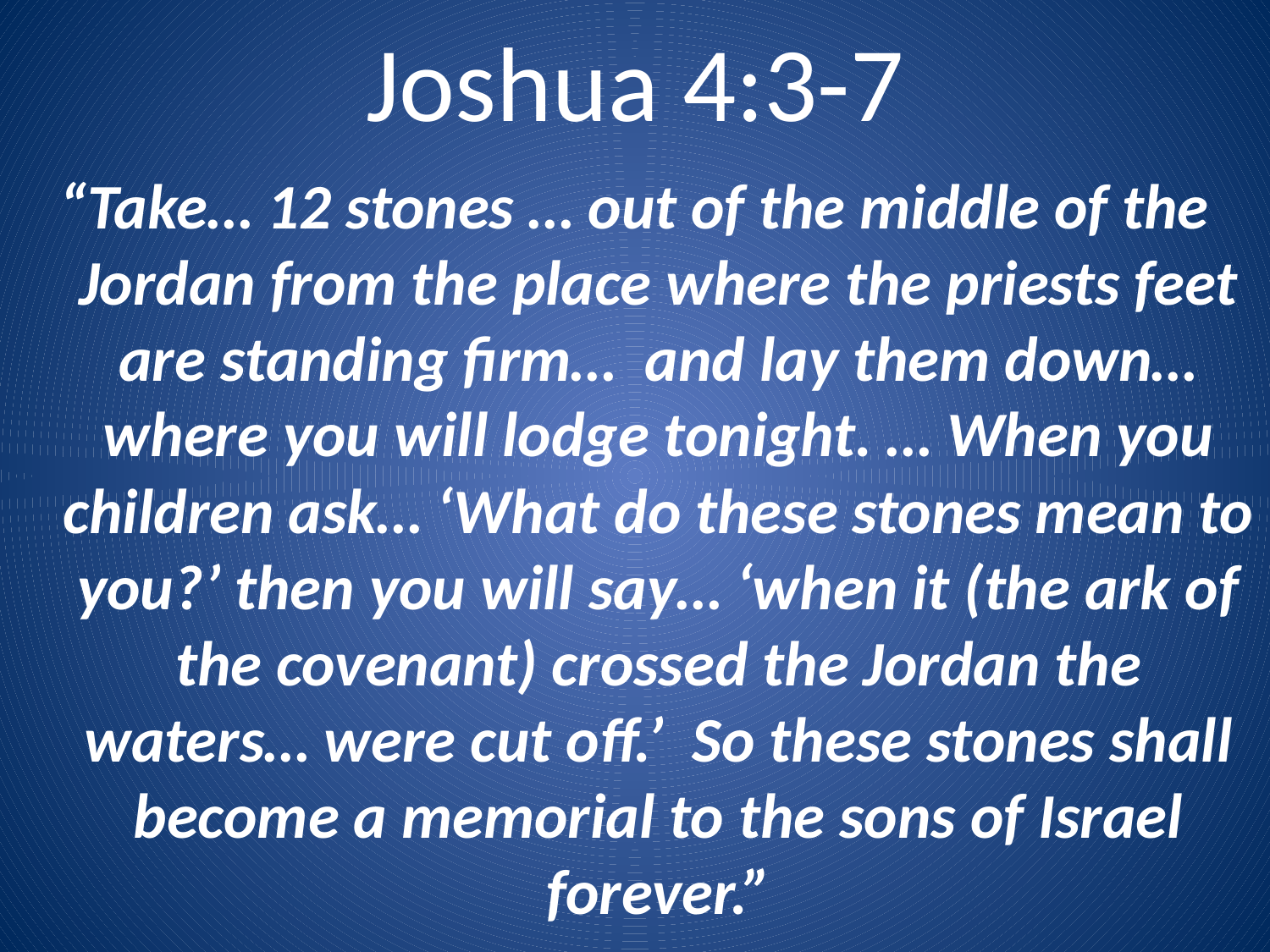

# Joshua 4:3-7
“Take… 12 stones … out of the middle of the Jordan from the place where the priests feet are standing firm…  and lay them down… where you will lodge tonight. … When you children ask… ‘What do these stones mean to you?’ then you will say… ‘when it (the ark of the covenant) crossed the Jordan the waters… were cut off.’  So these stones shall become a memorial to the sons of Israel forever.”